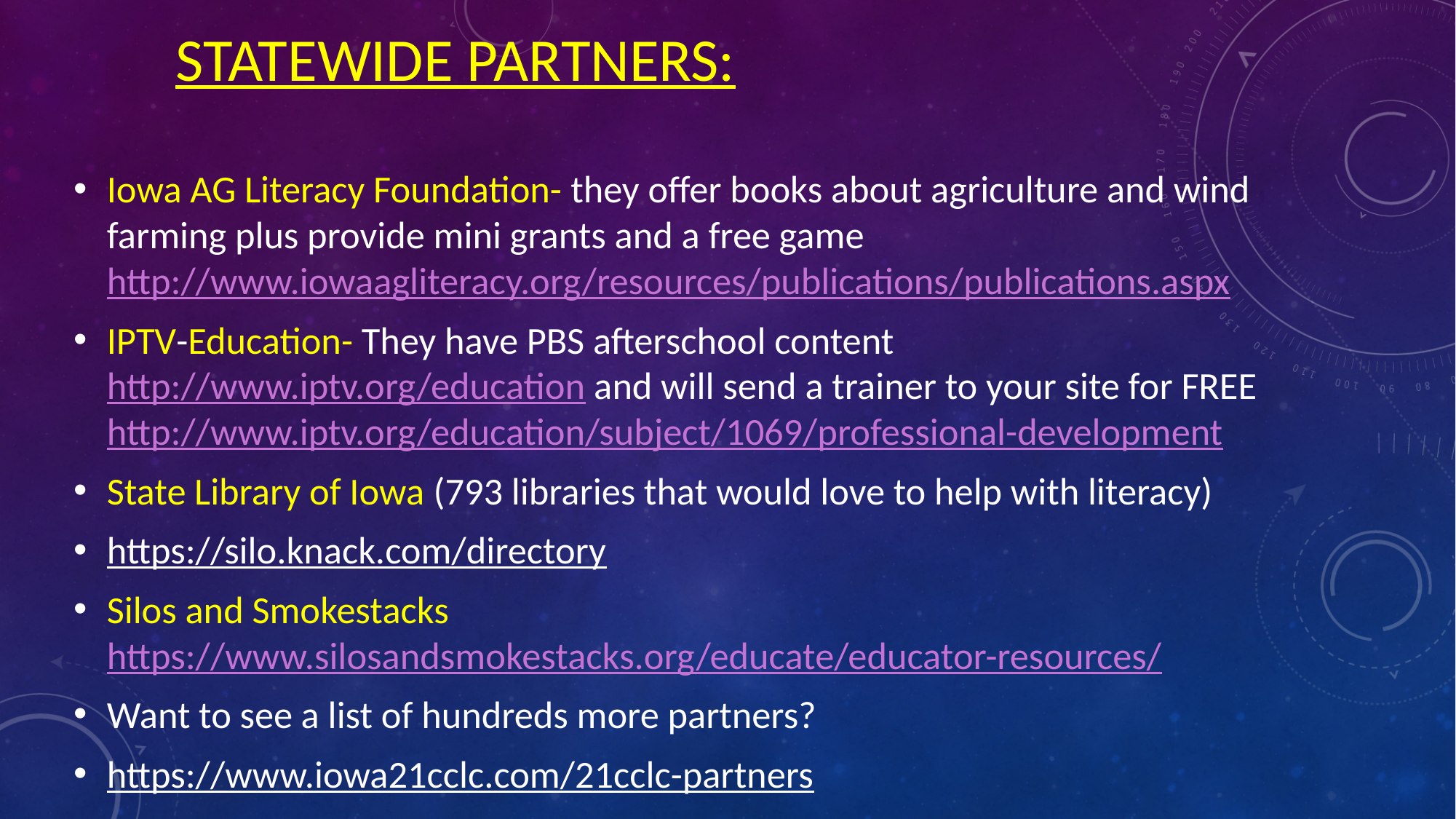

# Statewide partners:
Iowa AG Literacy Foundation- they offer books about agriculture and wind farming plus provide mini grants and a free game http://www.iowaagliteracy.org/resources/publications/publications.aspx
IPTV-Education- They have PBS afterschool content  http://www.iptv.org/education and will send a trainer to your site for FREE http://www.iptv.org/education/subject/1069/professional-development
State Library of Iowa (793 libraries that would love to help with literacy)
https://silo.knack.com/directory
Silos and Smokestacks https://www.silosandsmokestacks.org/educate/educator-resources/
Want to see a list of hundreds more partners?
https://www.iowa21cclc.com/21cclc-partners